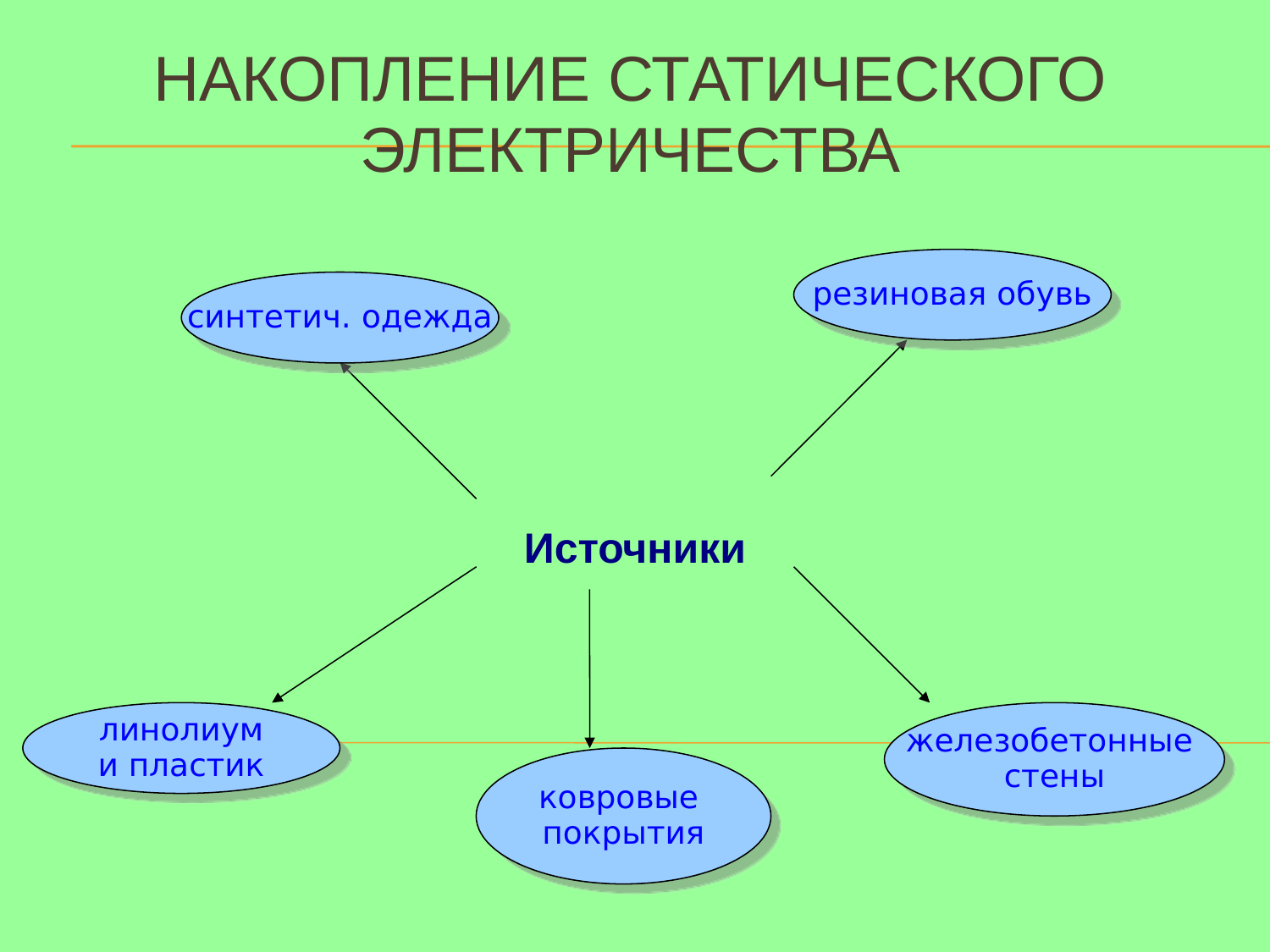

# Накопление статического электричества
Источники
резиновая обувь
синтетич. одежда

линолиум
и пластик
железобетонные
стены
ковровые
покрытия